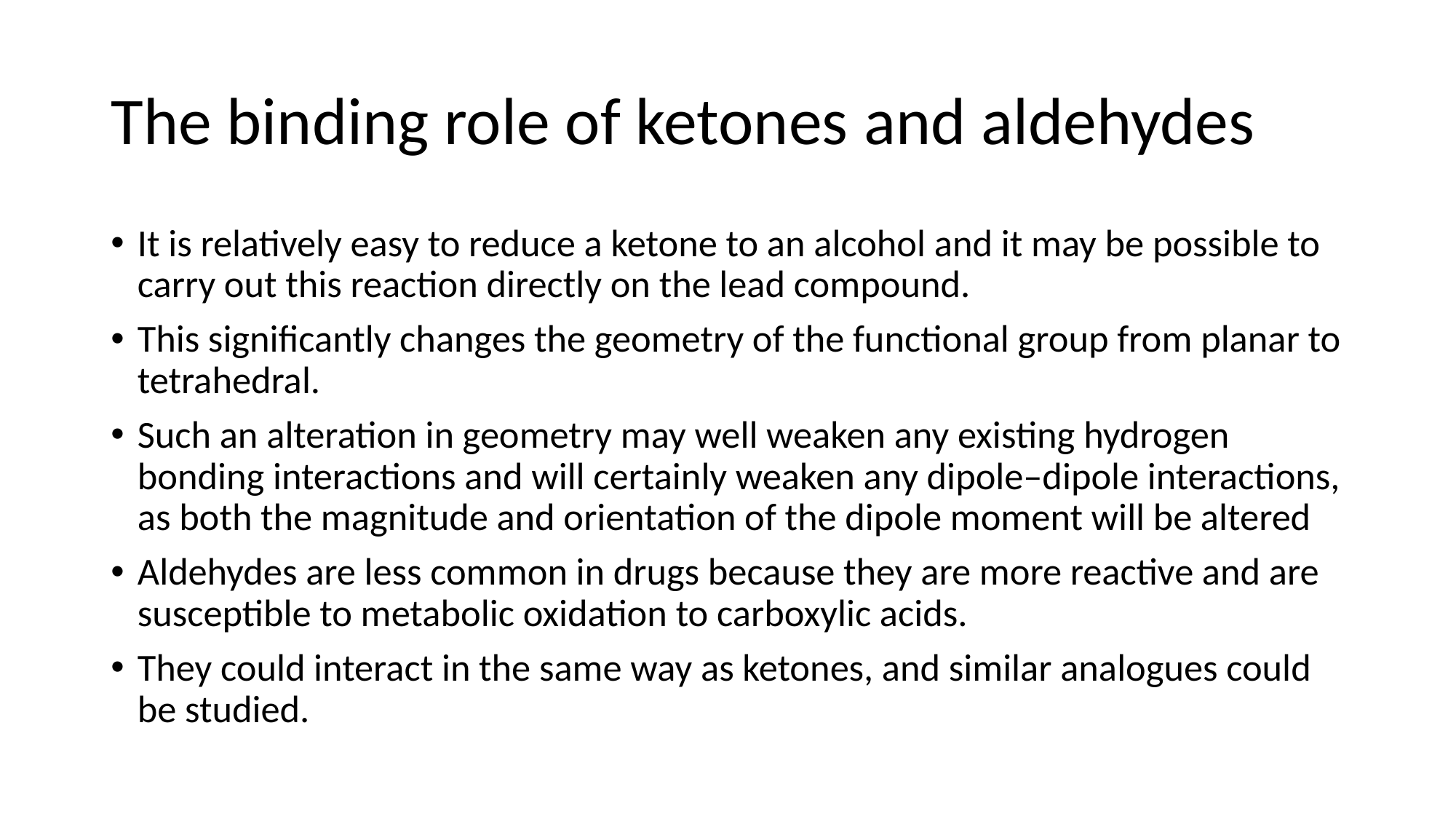

# The binding role of ketones and aldehydes
It is relatively easy to reduce a ketone to an alcohol and it may be possible to carry out this reaction directly on the lead compound.
This significantly changes the geometry of the functional group from planar to tetrahedral.
Such an alteration in geometry may well weaken any existing hydrogen bonding interactions and will certainly weaken any dipole–dipole interactions, as both the magnitude and orientation of the dipole moment will be altered
Aldehydes are less common in drugs because they are more reactive and are susceptible to metabolic oxidation to carboxylic acids.
They could interact in the same way as ketones, and similar analogues could be studied.